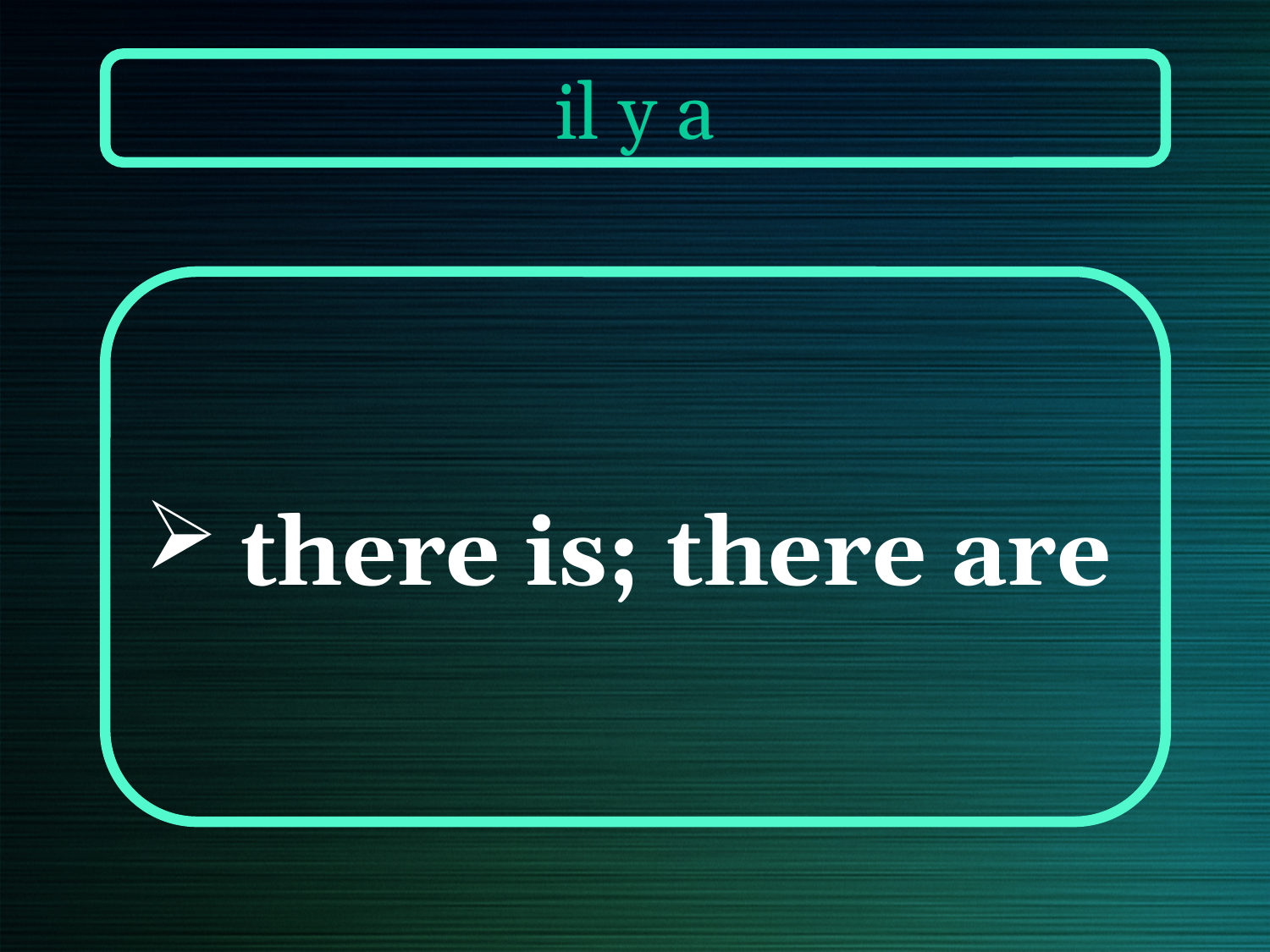

il y a
there is; there are